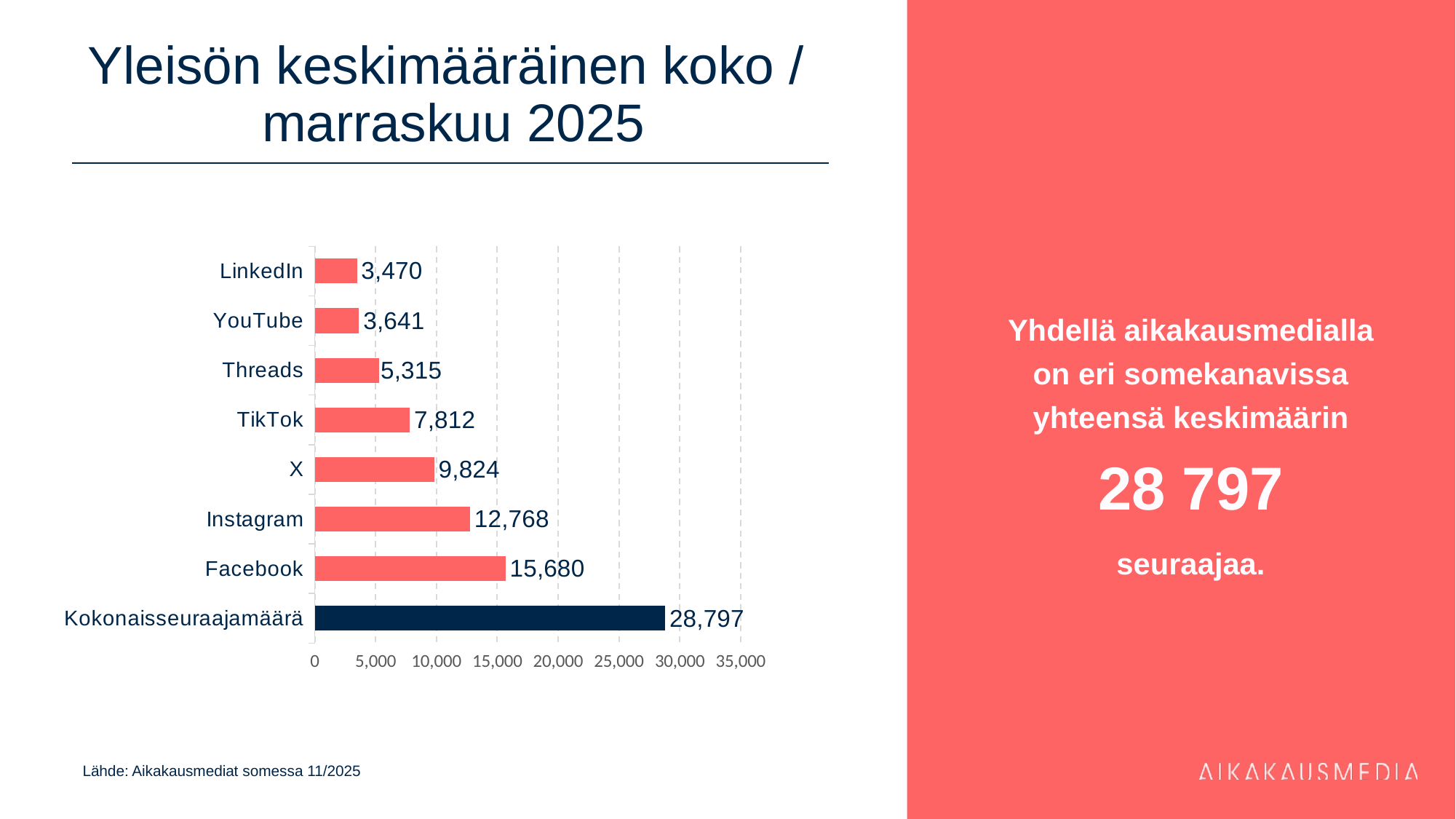

# Yleisön keskimääräinen koko / marraskuu 2025
Yhdellä aikakausmedialla on eri somekanavissa yhteensä keskimäärin
28 797
seuraajaa.

### Chart

| Category | 15 680 |
|---|---|
| Kokonaisseuraajamäärä | 28797.25925925926 |
| Facebook | 15680.201183431953 |
| Instagram | 12767.649635036496 |
| X | 9823.90909090909 |
| TikTok | 7812.1578947368425 |
| Threads | 5315.470588235294 |
| YouTube | 3640.711111111111 |
| LinkedIn | 3469.6206896551726 |